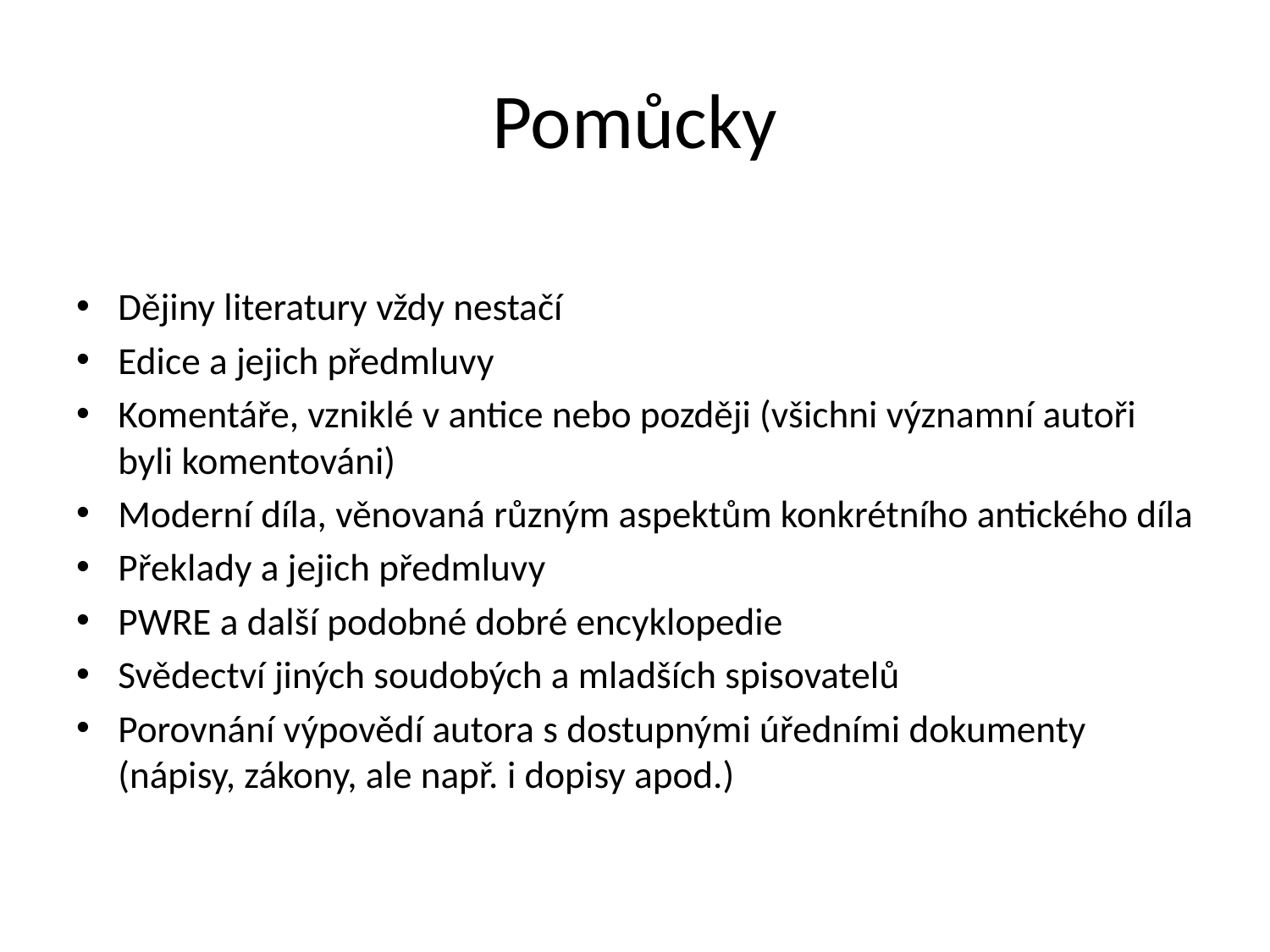

# Pomůcky

Dějiny literatury vždy nestačí
Edice a jejich předmluvy
Komentáře, vzniklé v antice nebo později (všichni významní autoři byli komentováni)
Moderní díla, věnovaná různým aspektům konkrétního antického díla
Překlady a jejich předmluvy
PWRE a další podobné dobré encyklopedie
Svědectví jiných soudobých a mladších spisovatelů
Porovnání výpovědí autora s dostupnými úředními dokumenty (nápisy, zákony, ale např. i dopisy apod.)